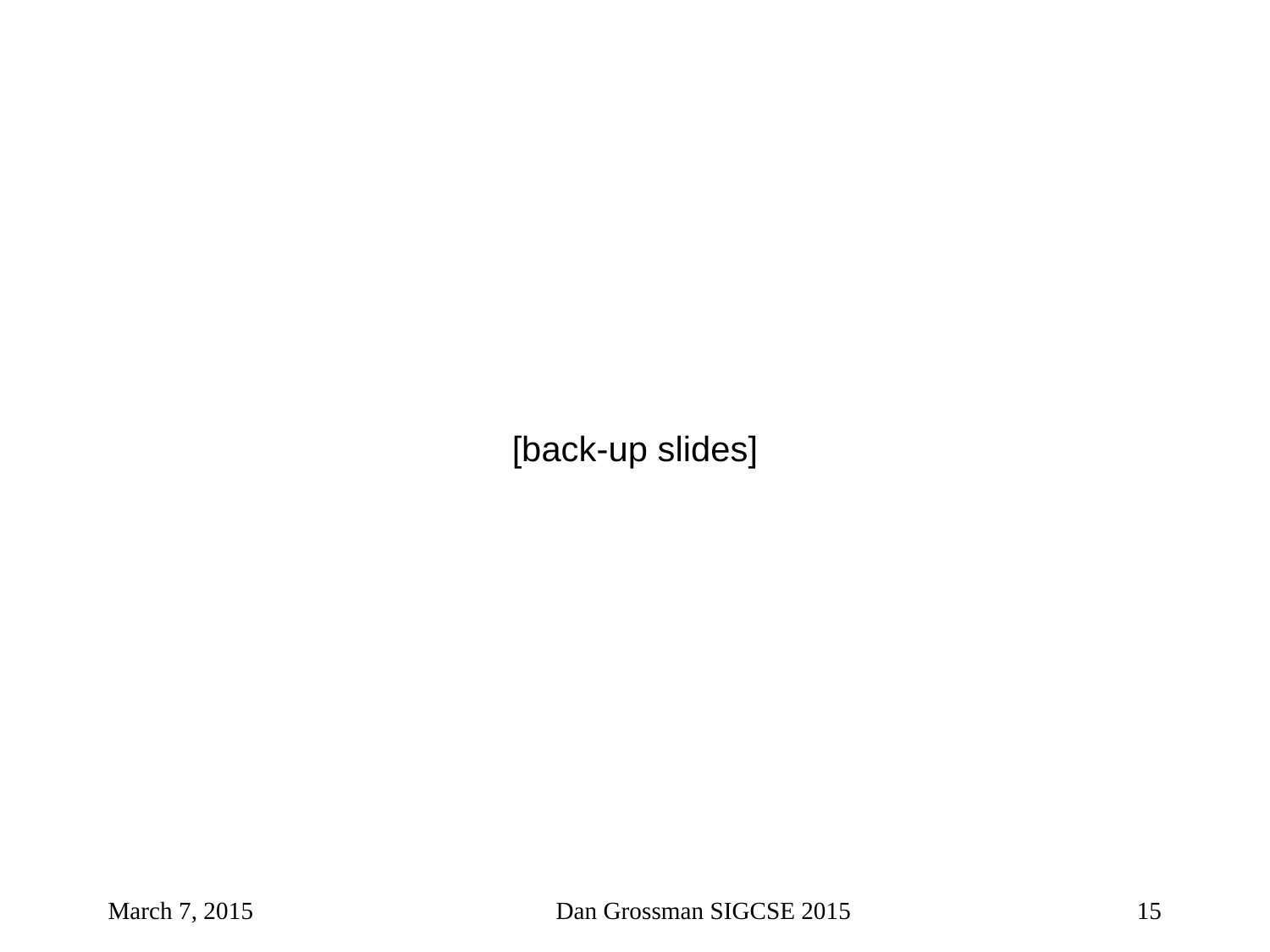

#

[back-up slides]
March 7, 2015
Dan Grossman SIGCSE 2015
15